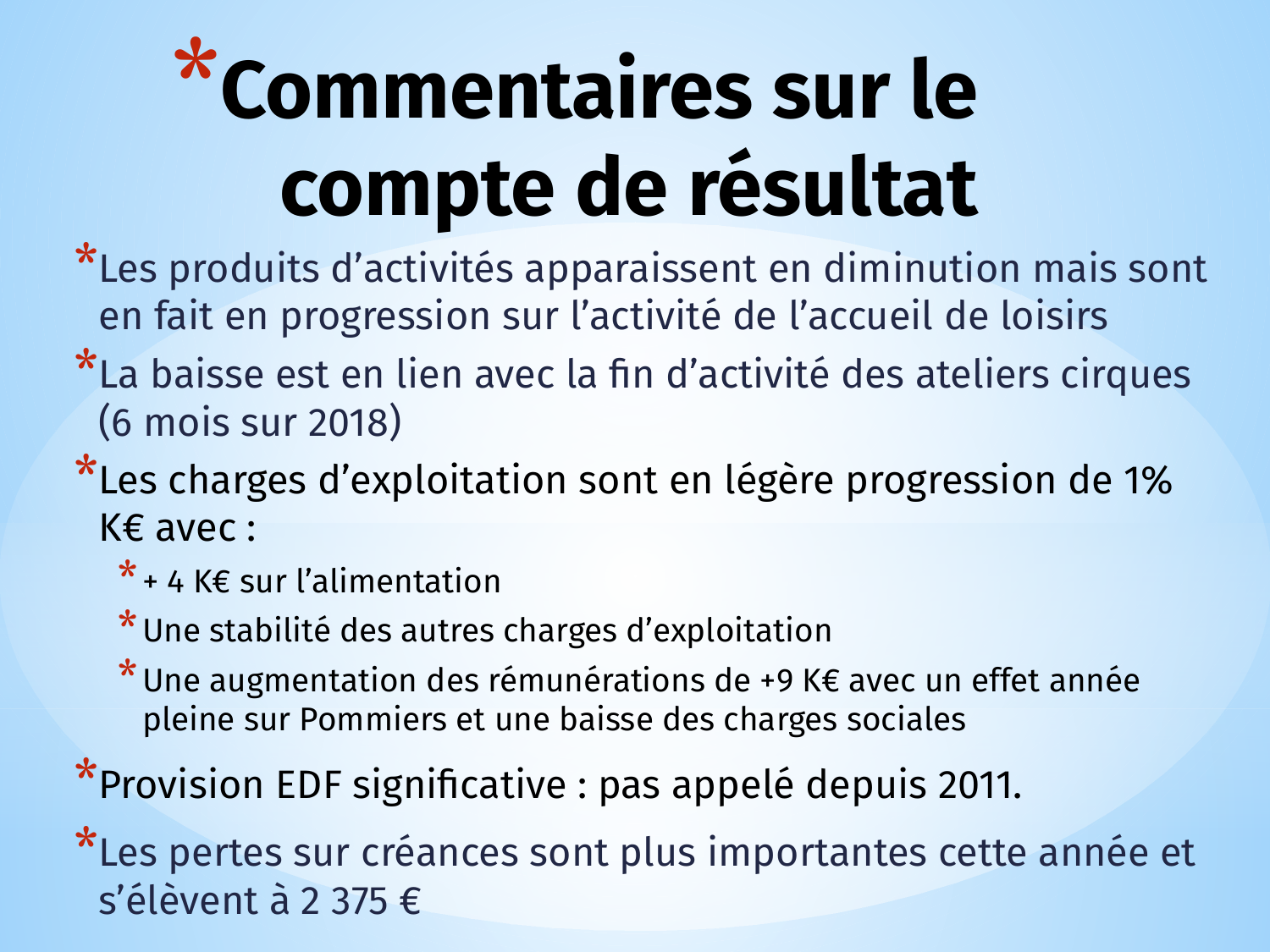

# Commentaires sur le compte de résultat
Les produits d’activités apparaissent en diminution mais sont en fait en progression sur l’activité de l’accueil de loisirs
La baisse est en lien avec la fin d’activité des ateliers cirques (6 mois sur 2018)
Les charges d’exploitation sont en légère progression de 1% K€ avec :
+ 4 K€ sur l’alimentation
Une stabilité des autres charges d’exploitation
Une augmentation des rémunérations de +9 K€ avec un effet année pleine sur Pommiers et une baisse des charges sociales
Provision EDF significative : pas appelé depuis 2011.
Les pertes sur créances sont plus importantes cette année et s’élèvent à 2 375 €